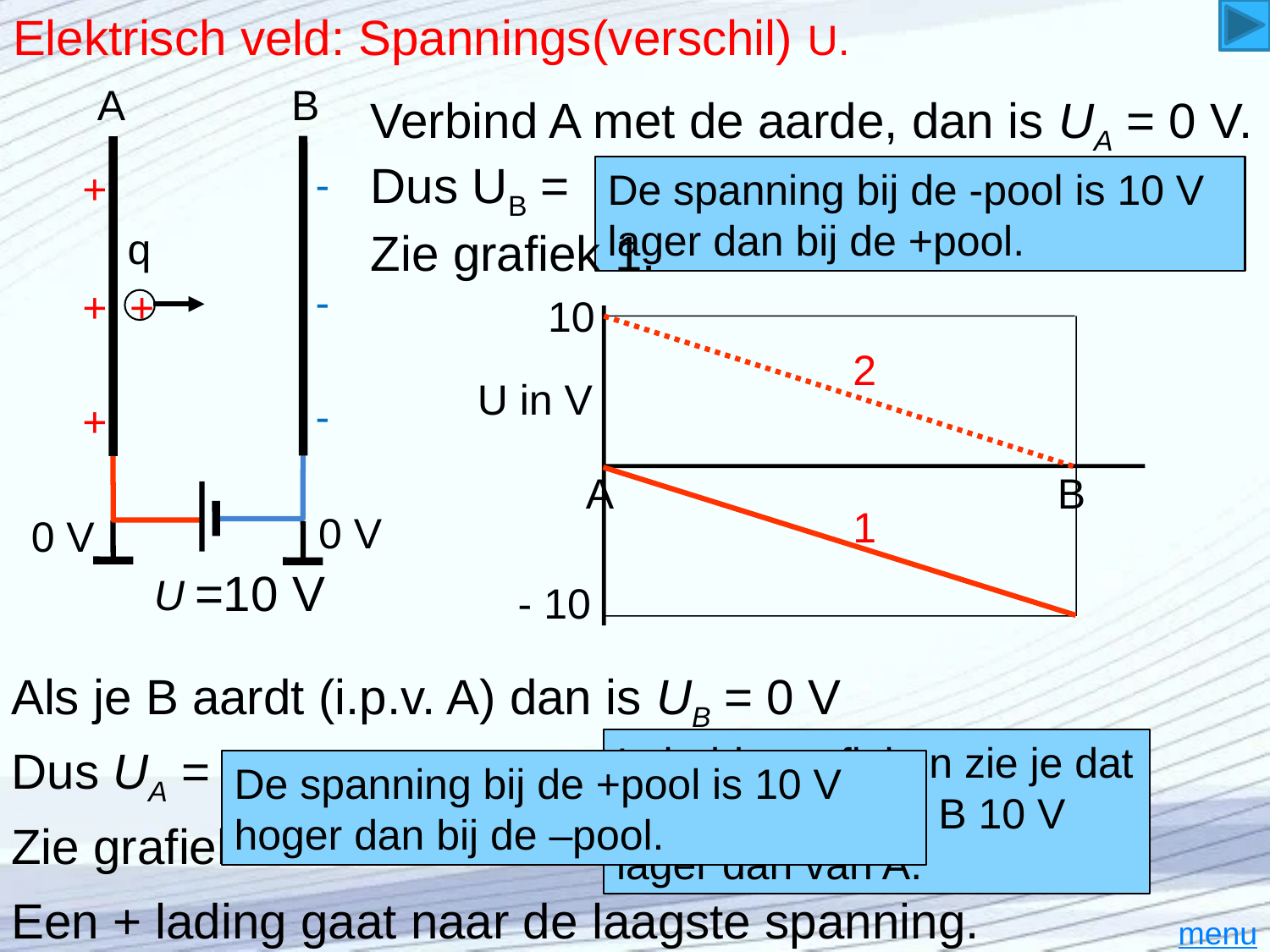

# Elektrisch veld: Spannings(verschil) U.

A
B

-
+
-
+
-
+

U
Verbind A met de aarde, dan is UA = 0 V.
Dus UB =
- 10 V
De spanning bij de -pool is 10 V lager dan bij de +pool.
q
+

Zie grafiek 1.
10

A
B

U in V
- 10

2

1
0 V

0 V

=10 V
Als je B aardt (i.p.v. A) dan is UB = 0 V
+ 10 V
In beide grafieken zie je dat de spanning van B 10 V lager dan van A.
Dus UA =
De spanning bij de +pool is 10 V hoger dan bij de –pool.
Zie grafiek 2.
Een + lading gaat naar de laagste spanning.
menu